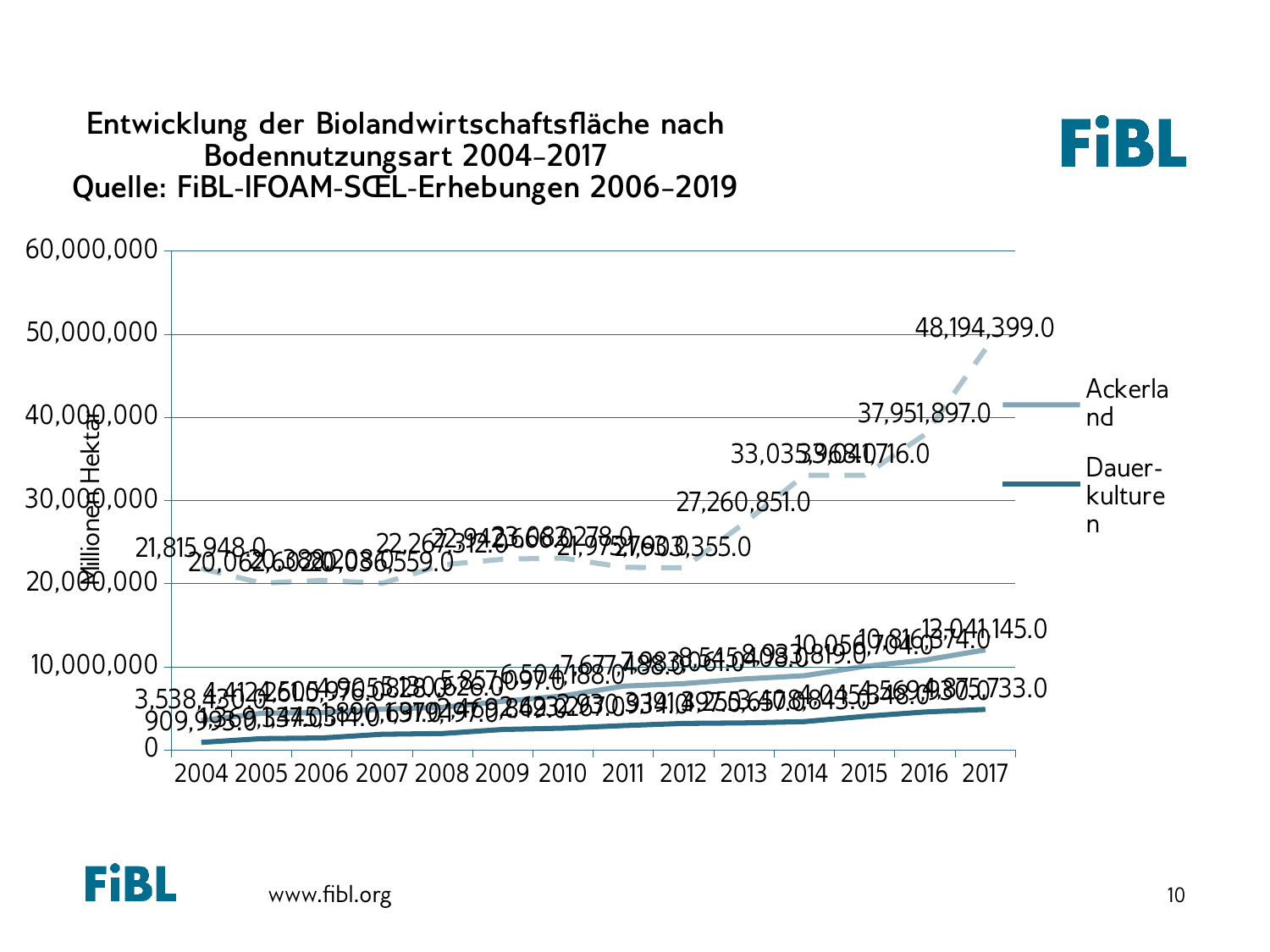

Growth of the organic land by land use type 2004-2013

### Chart: Entwicklung der Biolandwirtschaftsfläche nach Bodennutzungsart 2004–2017 Quelle: FiBL-IFOAM-SOEL-Erhebungen 2006–2019

| Category | Ackerland | Dauer-kulturen | Dauer-grünland |
|---|---|---|---|
| 2004 | 3538430.0 | 909993.0 | 21815948.0 |
| 2005 | 4412261.0 | 1369337.0 | 20062602.0 |
| 2006 | 4505976.0 | 1445314.0 | 20388208.0 |
| 2007 | 4905828.0 | 1890631.0 | 20036559.0 |
| 2008 | 5130626.0 | 1979197.0 | 22267312.0 |
| 2009 | 5857097.0 | 2469849.0 | 22942666.0 |
| 2010 | 6504188.0 | 2623267.0 | 23082278.0 |
| 2011 | 7677488.0 | 2930934.0 | 21975763.0 |
| 2012 | 7983061.0 | 3191497.0 | 21903355.0 |
| 2013 | 8545408.0 | 3255657.0 | 27260851.0 |
| 2014 | 8933819.0 | 3408843.0 | 33035968.0 |
| 2015 | 10056704.0 | 4045348.0 | 33041716.0 |
| 2016 | 10816374.0 | 4569930.0 | 37951897.0 |
| 2017 | 12041145.0 | 4875733.0 | 48194399.0 |
10